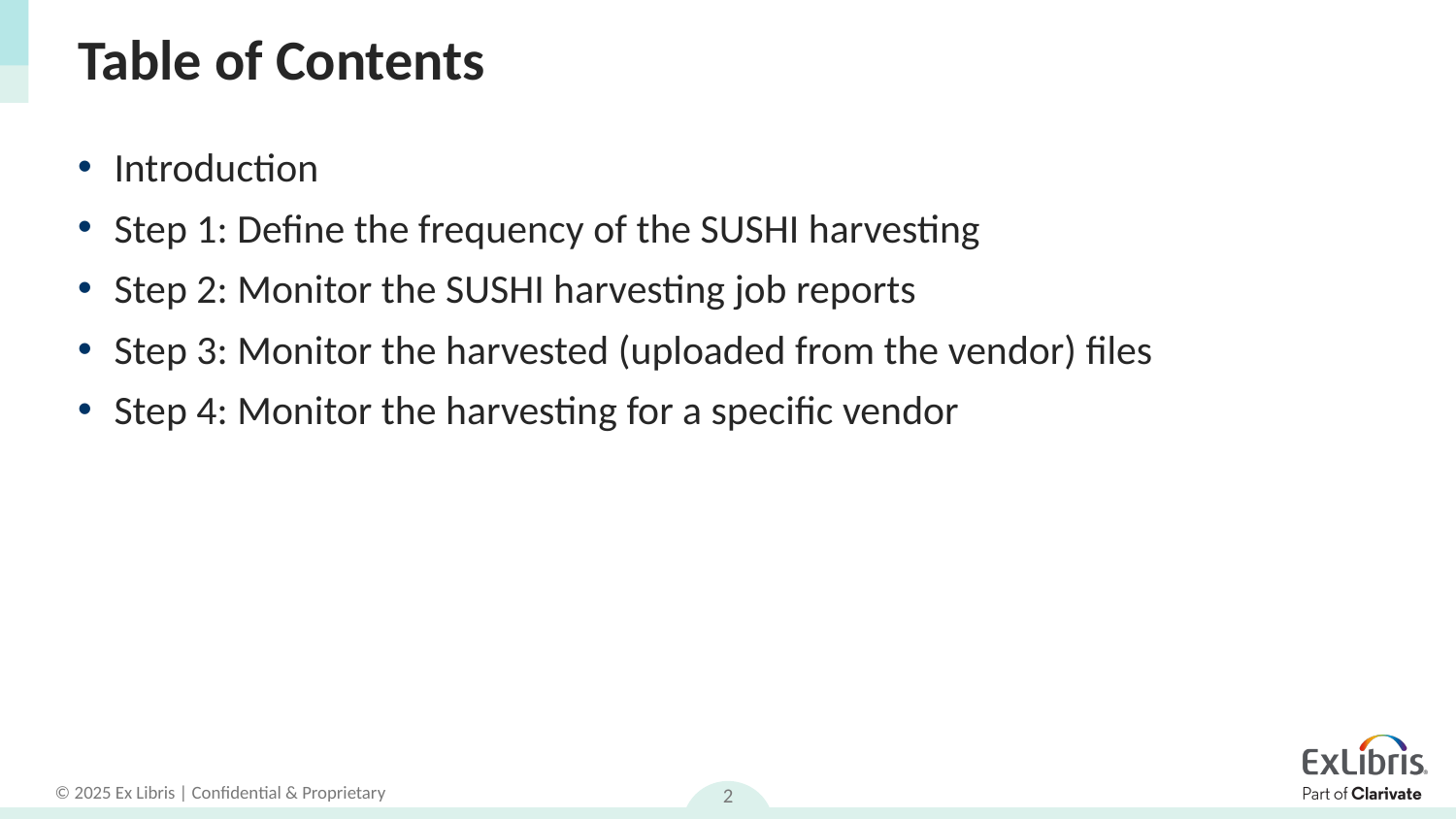

# Table of Contents
Introduction
Step 1: Define the frequency of the SUSHI harvesting
Step 2: Monitor the SUSHI harvesting job reports
Step 3: Monitor the harvested (uploaded from the vendor) files
Step 4: Monitor the harvesting for a specific vendor
2